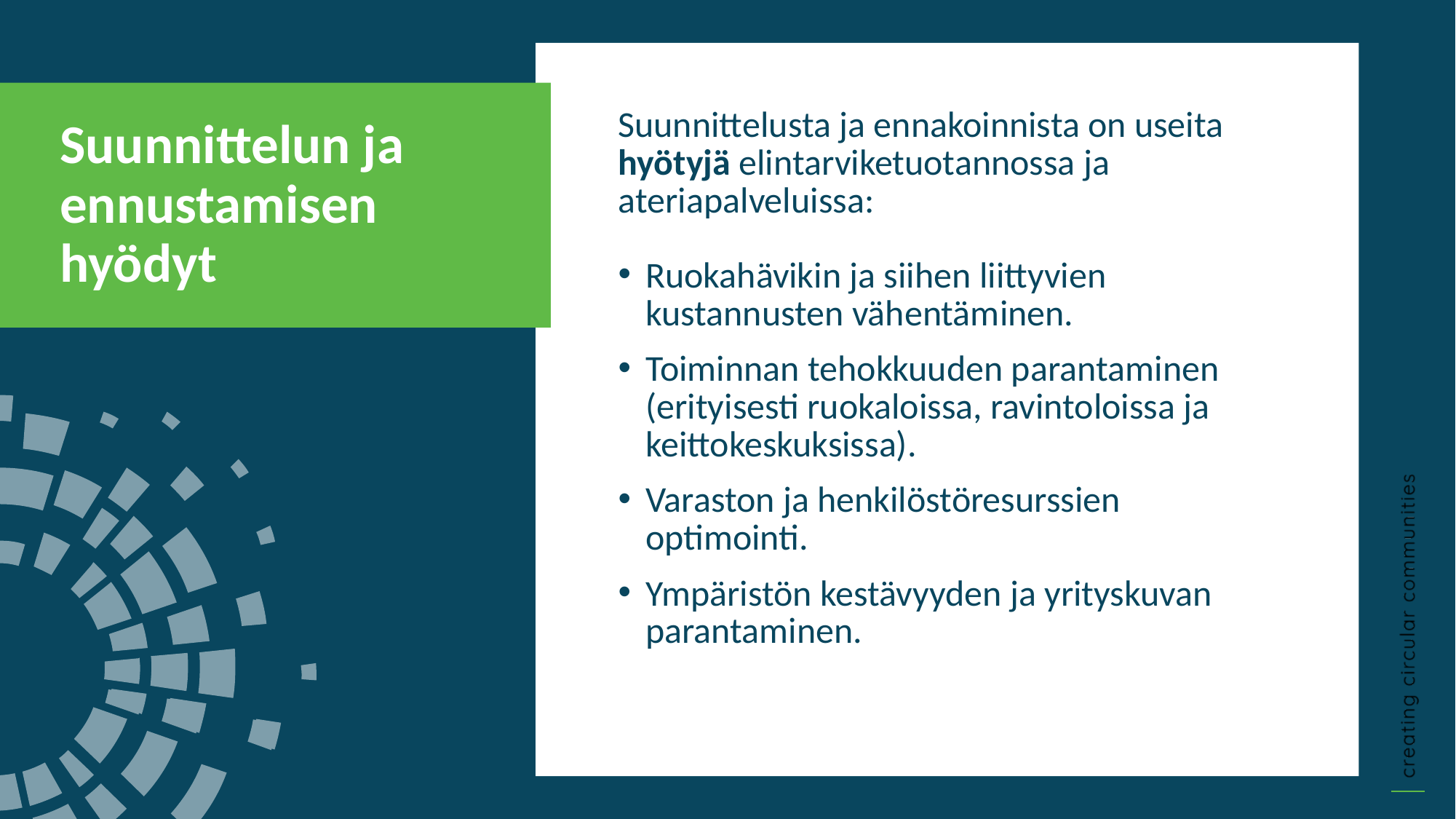

Suunnittelun ja ennustamisen hyödyt
Suunnittelusta ja ennakoinnista on useita hyötyjä elintarviketuotannossa ja ateriapalveluissa:

Ruokahävikin ja siihen liittyvien kustannusten vähentäminen.
Toiminnan tehokkuuden parantaminen (erityisesti ruokaloissa, ravintoloissa ja keittokeskuksissa).
Varaston ja henkilöstöresurssien optimointi.
Ympäristön kestävyyden ja yrityskuvan parantaminen.